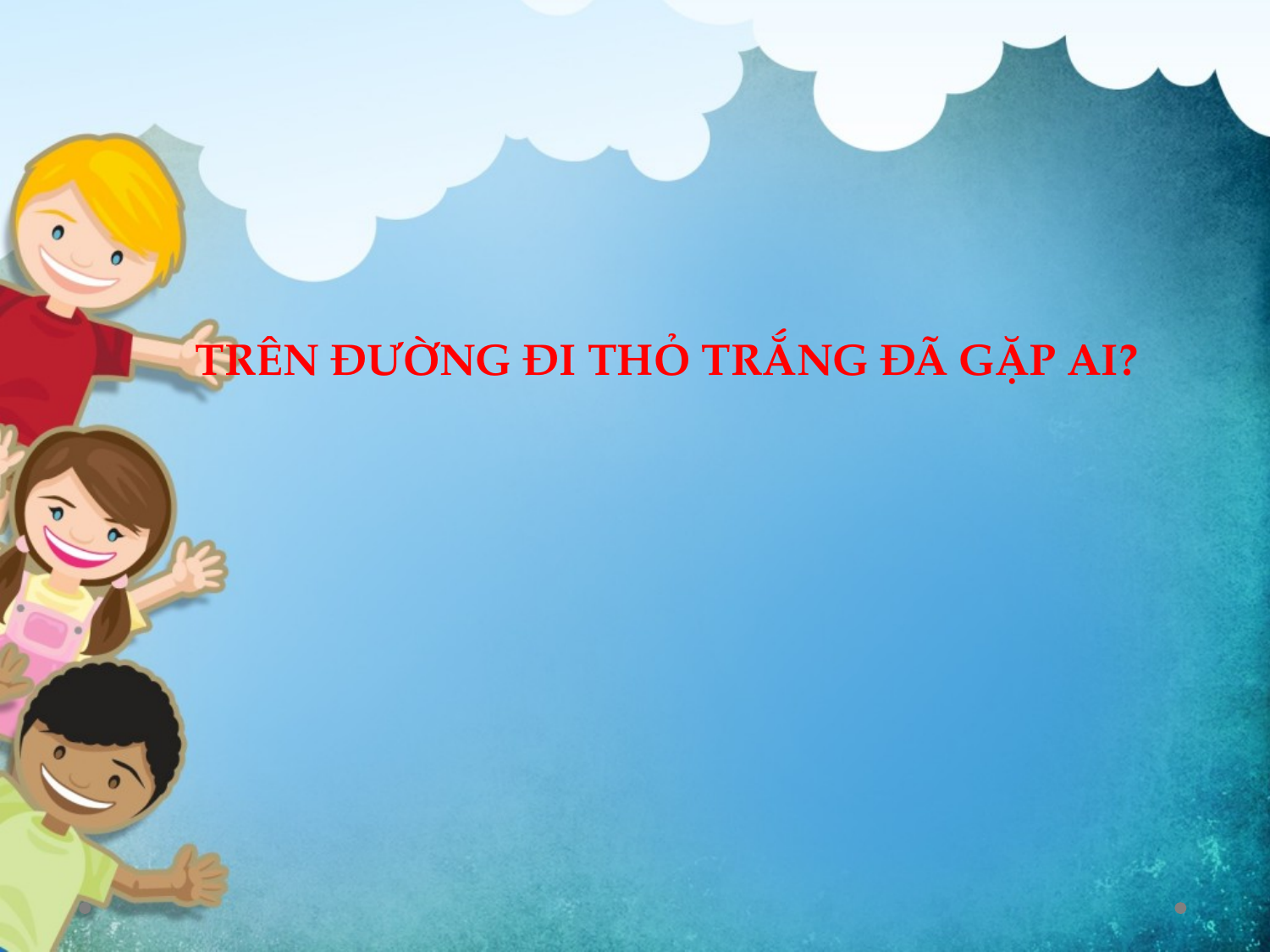

Trên đường đi Thỏ trắng đã gặp ai?